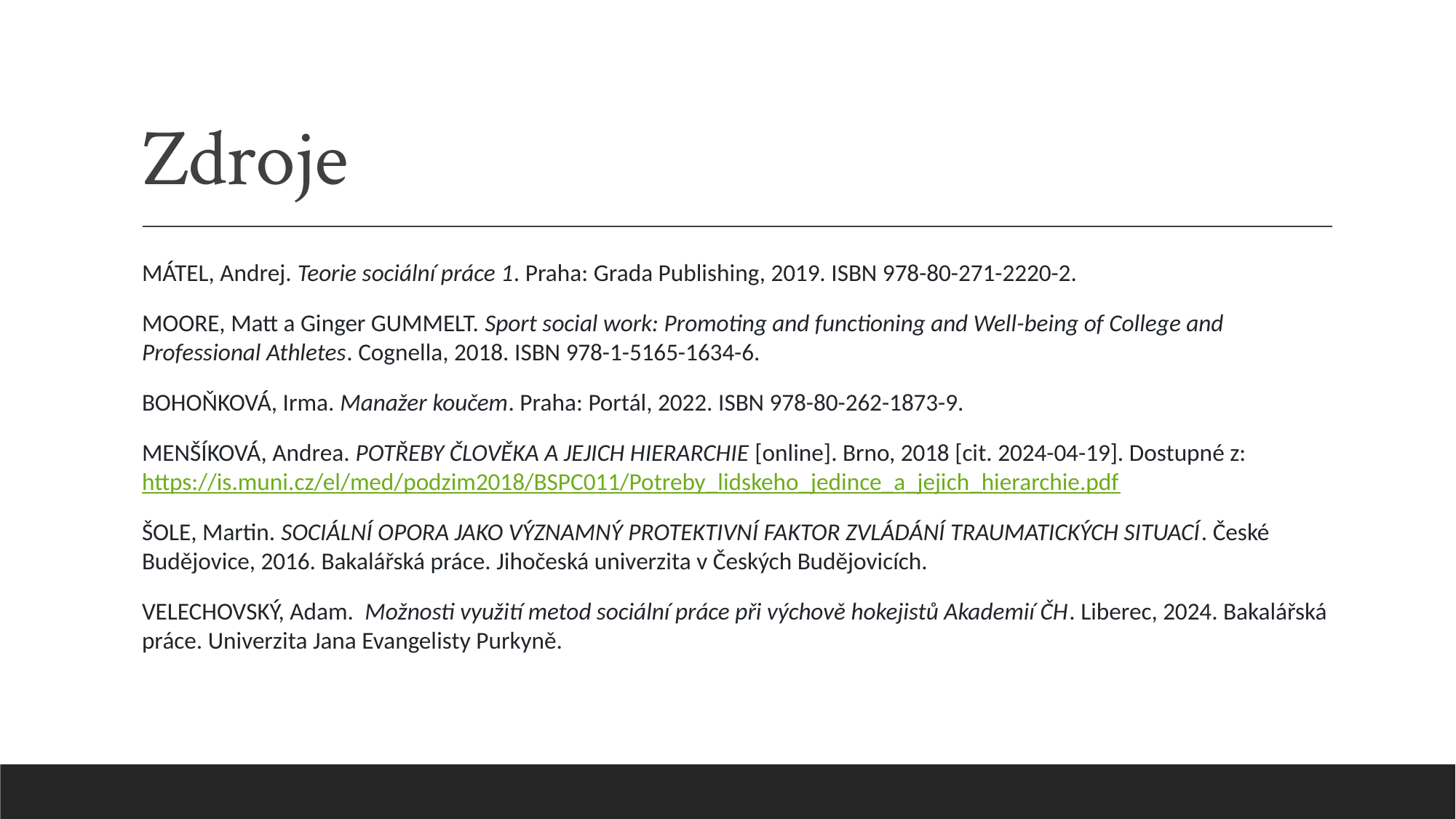

# Zdroje
MÁTEL, Andrej. Teorie sociální práce 1. Praha: Grada Publishing, 2019. ISBN 978-80-271-2220-2.
MOORE, Matt a Ginger GUMMELT. Sport social work: Promoting and functioning and Well-being of College and Professional Athletes. Cognella, 2018. ISBN 978-1-5165-1634-6.
BOHOŇKOVÁ, Irma. Manažer koučem. Praha: Portál, 2022. ISBN 978-80-262-1873-9.
MENŠÍKOVÁ, Andrea. POTŘEBY ČLOVĚKA A JEJICH HIERARCHIE [online]. Brno, 2018 [cit. 2024-04-19]. Dostupné z: https://is.muni.cz/el/med/podzim2018/BSPC011/Potreby_lidskeho_jedince_a_jejich_hierarchie.pdf
ŠOLE, Martin. SOCIÁLNÍ OPORA JAKO VÝZNAMNÝ PROTEKTIVNÍ FAKTOR ZVLÁDÁNÍ TRAUMATICKÝCH SITUACÍ. České Budějovice, 2016. Bakalářská práce. Jihočeská univerzita v Českých Budějovicích.
VELECHOVSKÝ, Adam.  Možnosti využití metod sociální práce při výchově hokejistů Akademií ČH. Liberec, 2024. Bakalářská práce. Univerzita Jana Evangelisty Purkyně.